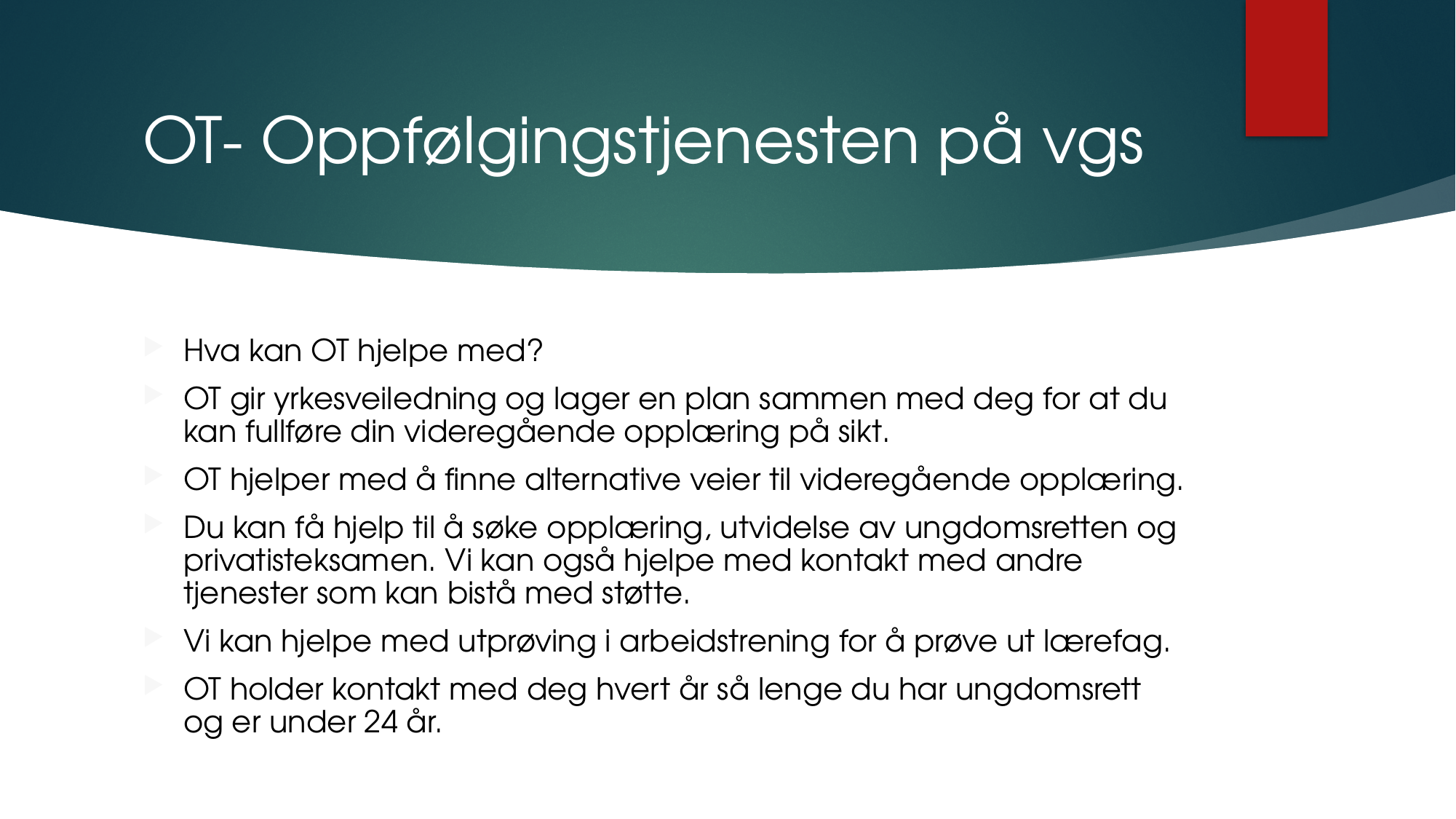

# OT- Oppfølgingstjenesten på vgs

Hva kan OT hjelpe med?
OT gir yrkesveiledning og lager en plan sammen med deg for at du kan fullføre din videregående opplæring på sikt.
OT hjelper med å finne alternative veier til videregående opplæring.
Du kan få hjelp til å søke opplæring, utvidelse av ungdomsretten og privatisteksamen. Vi kan også hjelpe med kontakt med andre tjenester som kan bistå med støtte.
Vi kan hjelpe med utprøving i arbeidstrening for å prøve ut lærefag.
OT holder kontakt med deg hvert år så lenge du har ungdomsrett og er under 24 år.